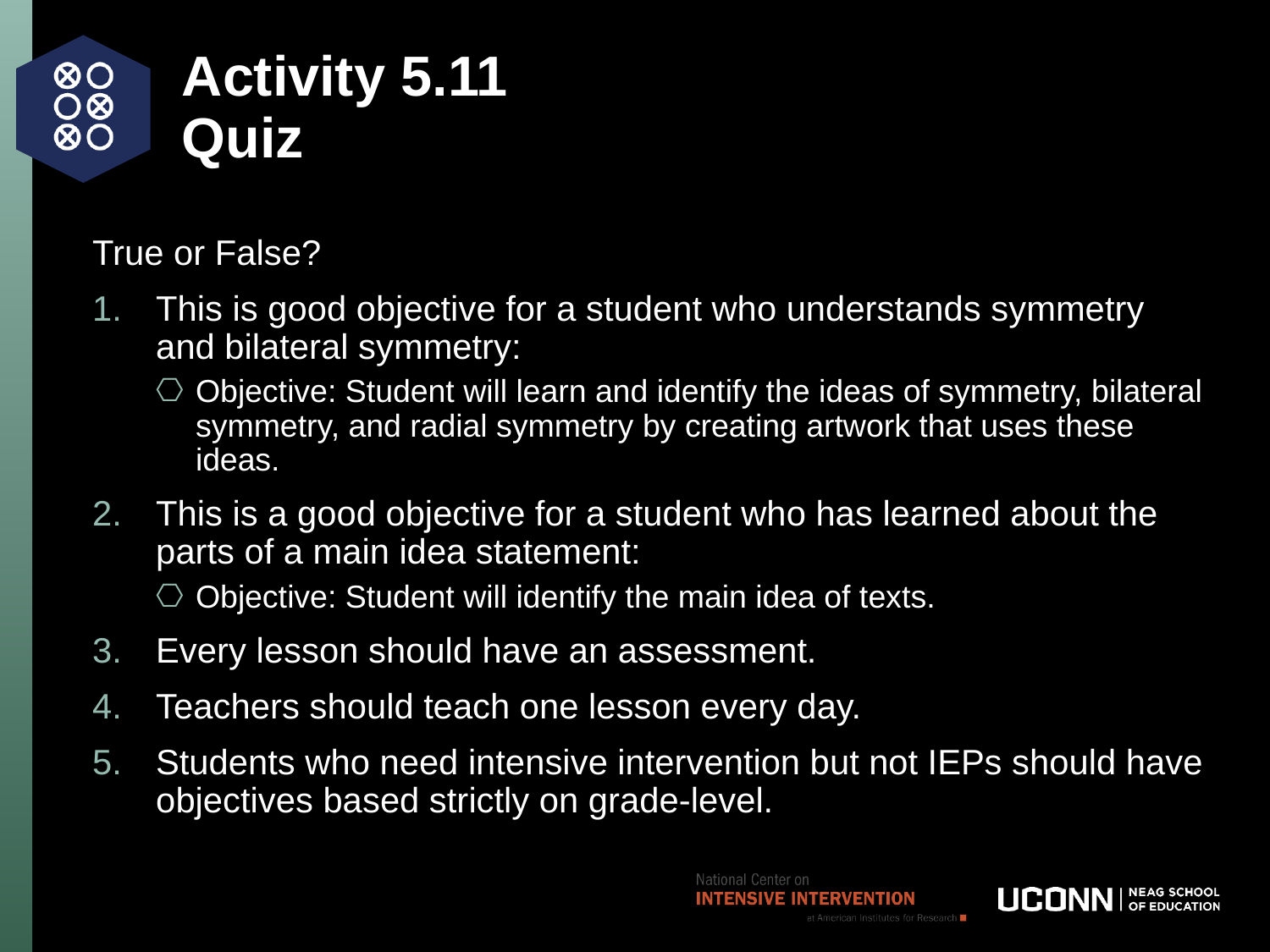

# Activity 5.11 Quiz
True or False?
This is good objective for a student who understands symmetry and bilateral symmetry:
Objective: Student will learn and identify the ideas of symmetry, bilateral symmetry, and radial symmetry by creating artwork that uses these ideas.
This is a good objective for a student who has learned about the parts of a main idea statement:
Objective: Student will identify the main idea of texts.
Every lesson should have an assessment.
Teachers should teach one lesson every day.
Students who need intensive intervention but not IEPs should have objectives based strictly on grade-level.